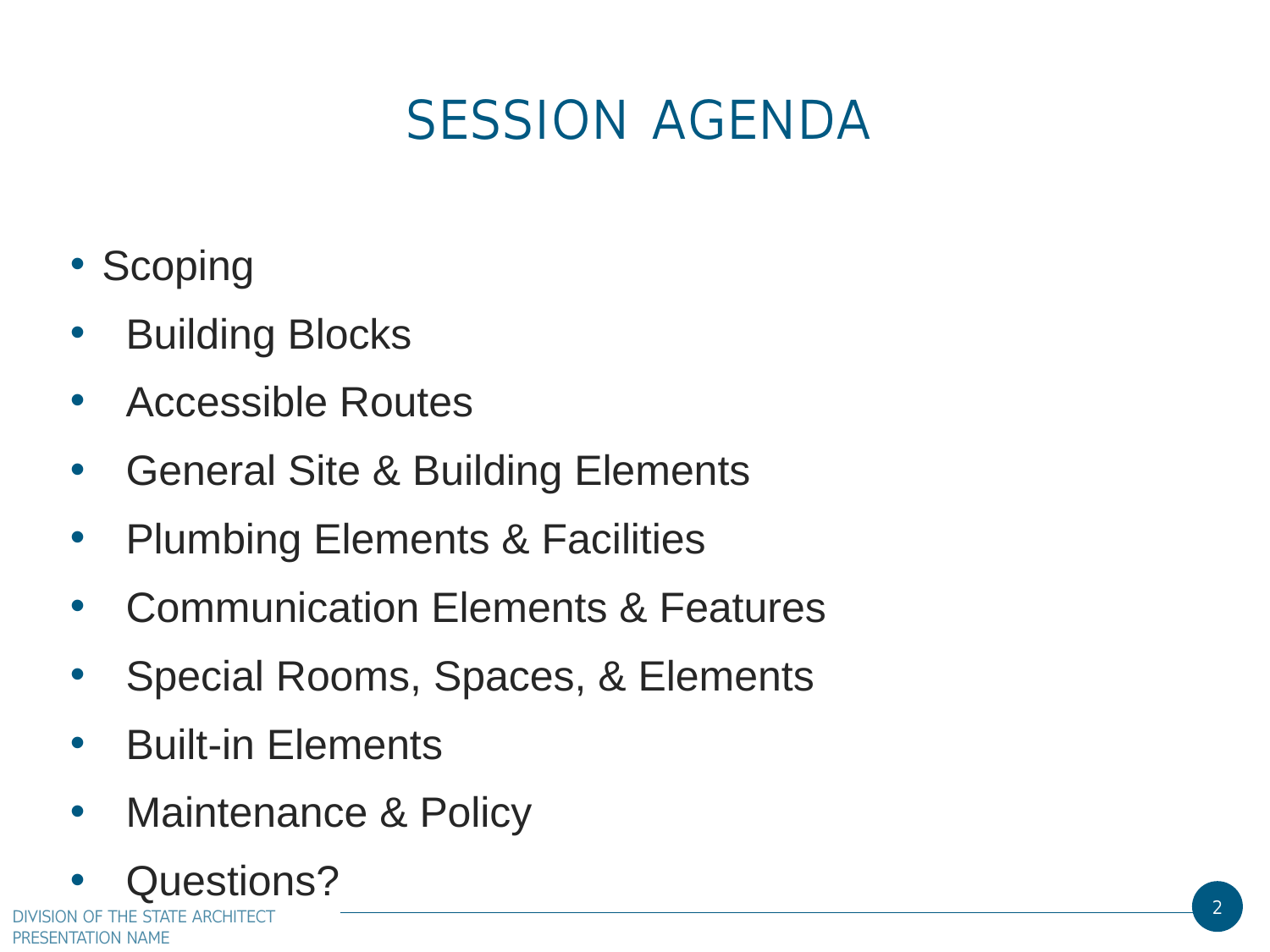

# Session agenda
Scoping
  Building Blocks
  Accessible Routes
  General Site & Building Elements
  Plumbing Elements & Facilities
  Communication Elements & Features
  Special Rooms, Spaces, & Elements
  Built-in Elements
  Maintenance & Policy
  Questions?

2
DIVISION OF THE STATE ARCHITECT
PRESENTATION NAME